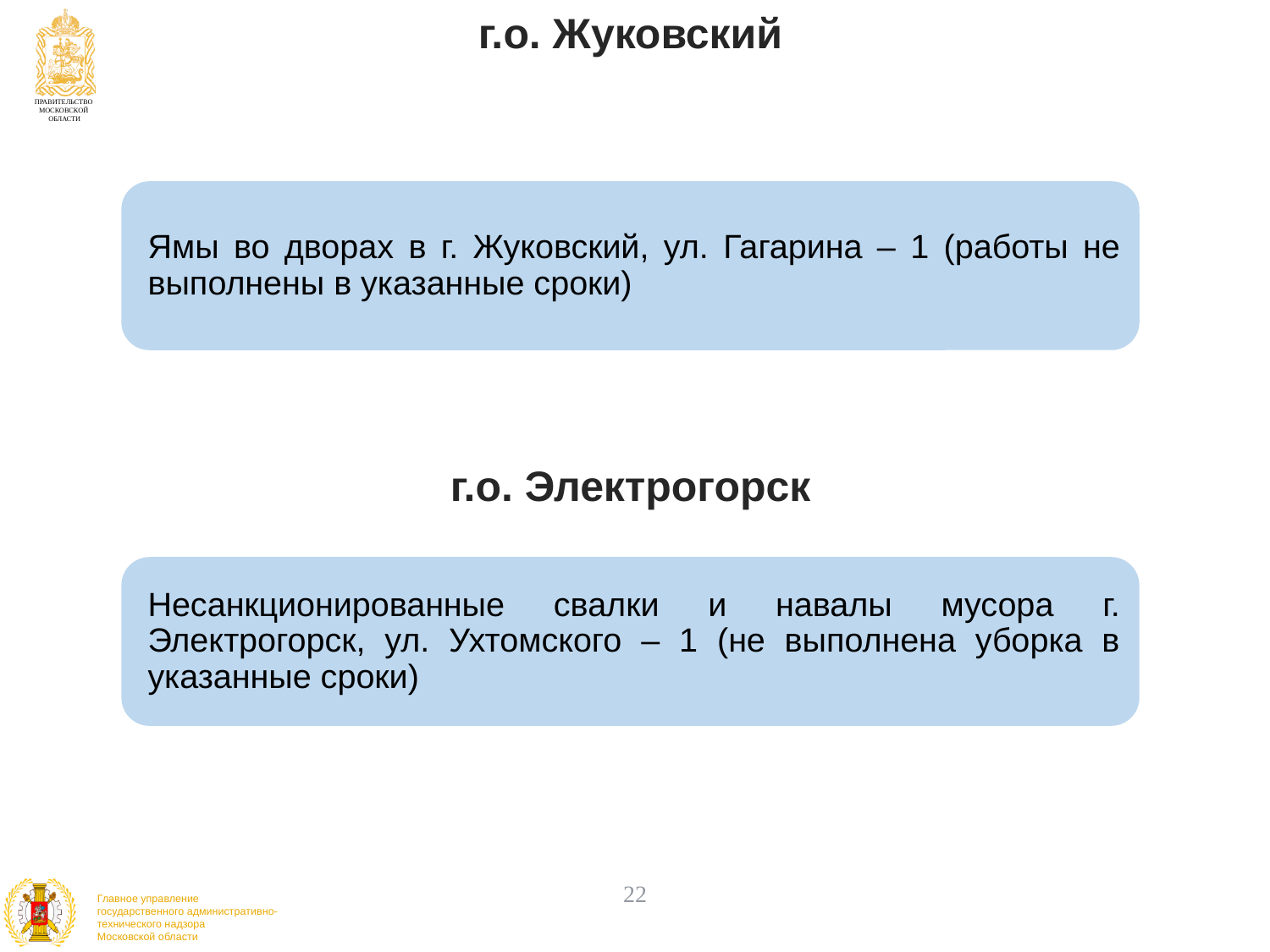

г.о. Жуковский
Ямы во дворах в г. Жуковский, ул. Гагарина – 1 (работы не выполнены в указанные сроки)
г.о. Электрогорск
Несанкционированные свалки и навалы мусора г. Электрогорск, ул. Ухтомского – 1 (не выполнена уборка в указанные сроки)
22